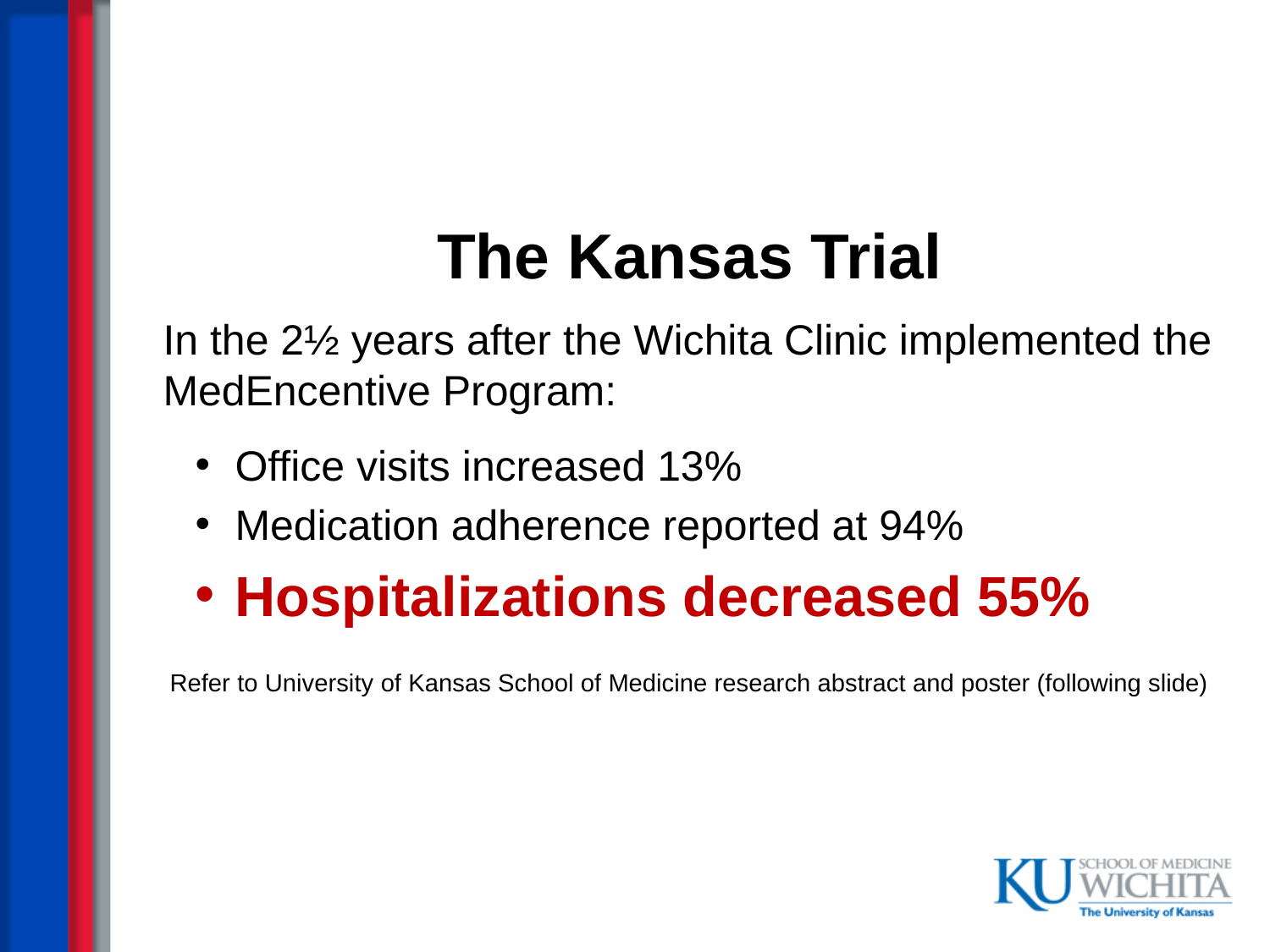

The Kansas Trial
In the 2½ years after the Wichita Clinic implemented the MedEncentive Program:
Office visits increased 13%
Medication adherence reported at 94%
Hospitalizations decreased 55%

Refer to University of Kansas School of Medicine research abstract and poster (following slide)